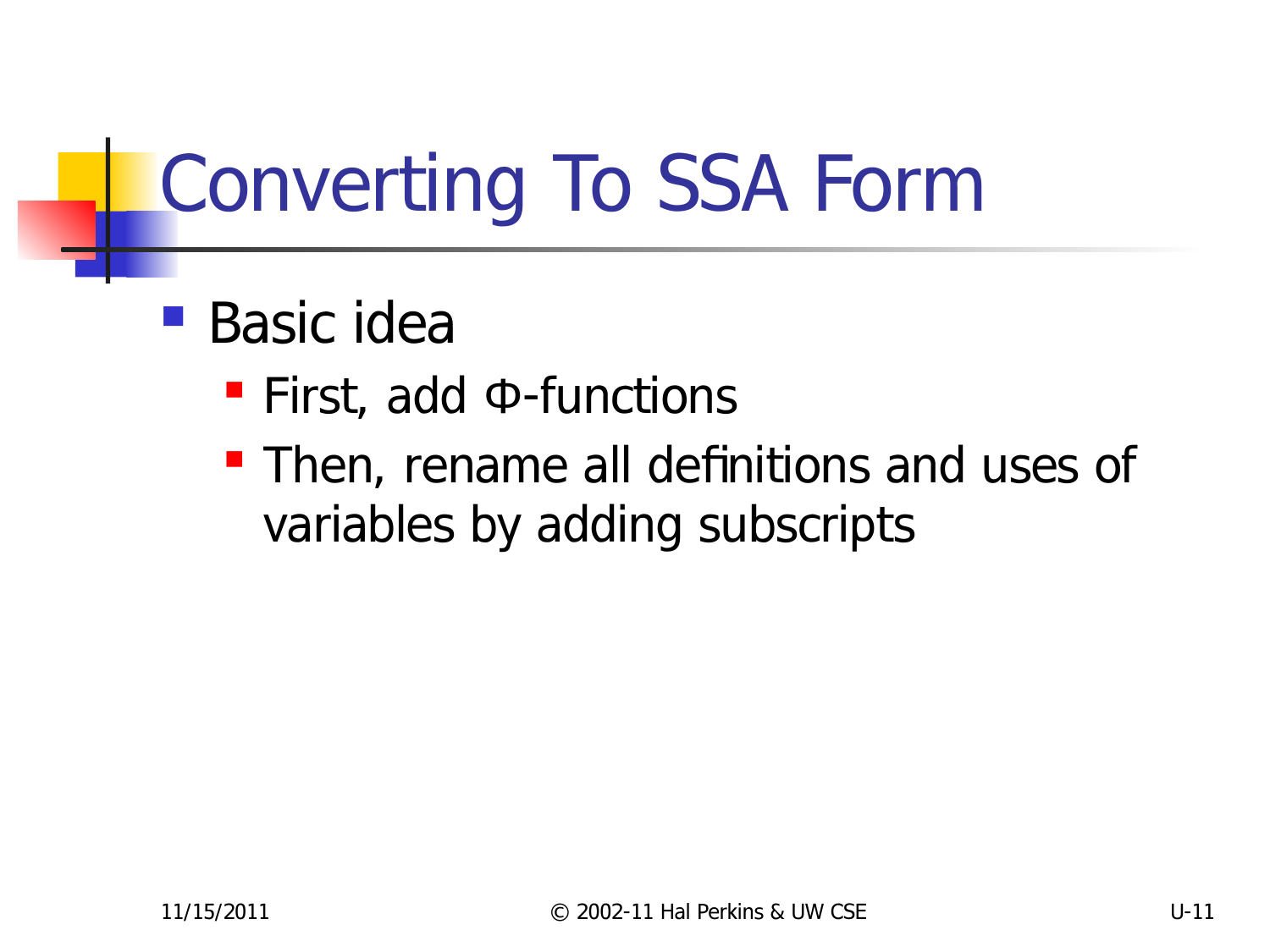

# Converting To SSA Form
Basic idea
First, add Φ-functions
Then, rename all definitions and uses of variables by adding subscripts

11/15/2011
© 2002-11 Hal Perkins & UW CSE
U-11